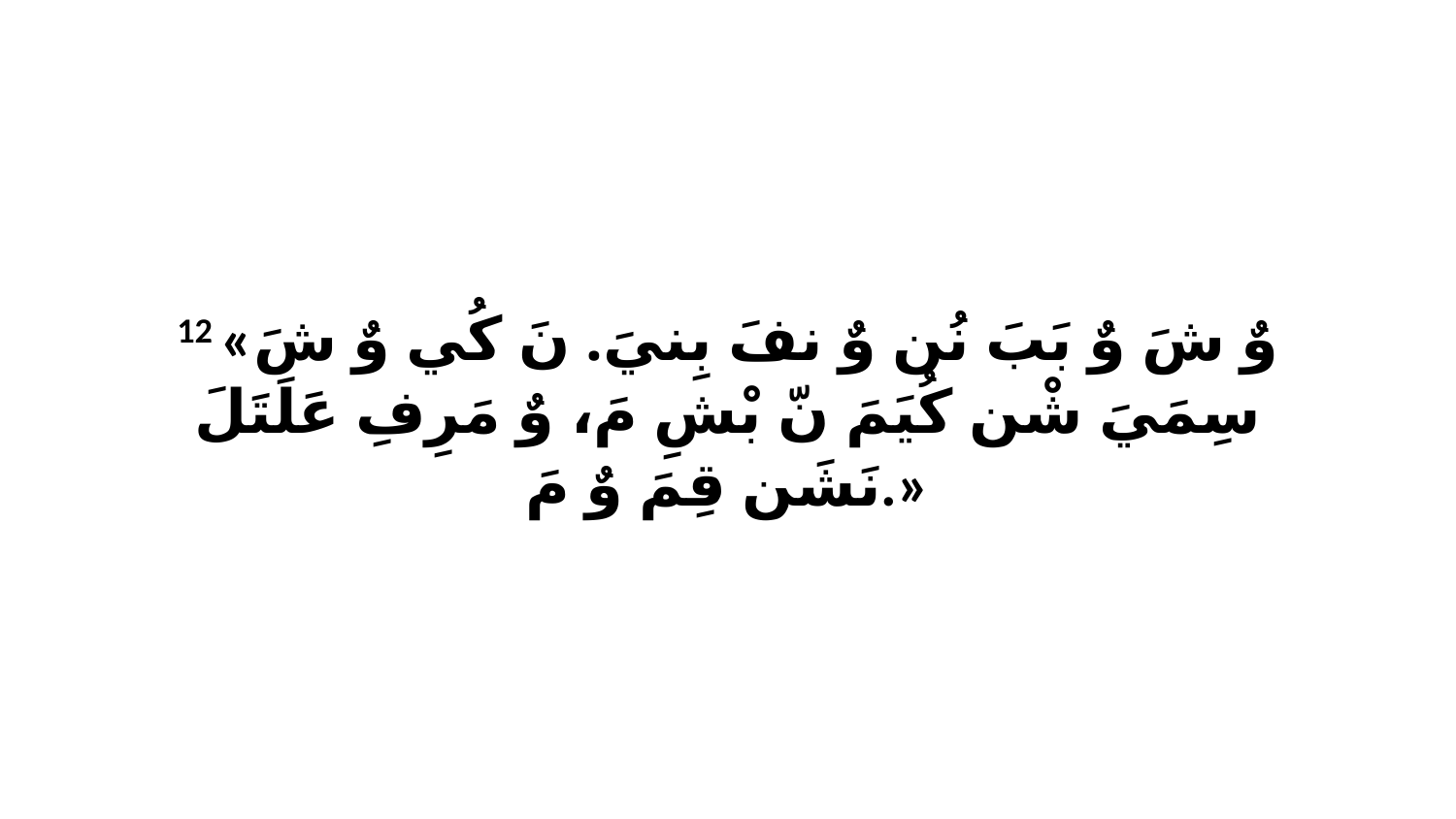

12 «وٌ شَ وٌ بَبَ نُن وٌ نفَ بِنيَ. نَ كُي وٌ شَ سِمَيَ شْن كُيَمَ نّ بْشِ مَ، وٌ مَرِفِ عَلَتَلَ نَشَن قِمَ وٌ مَ.»